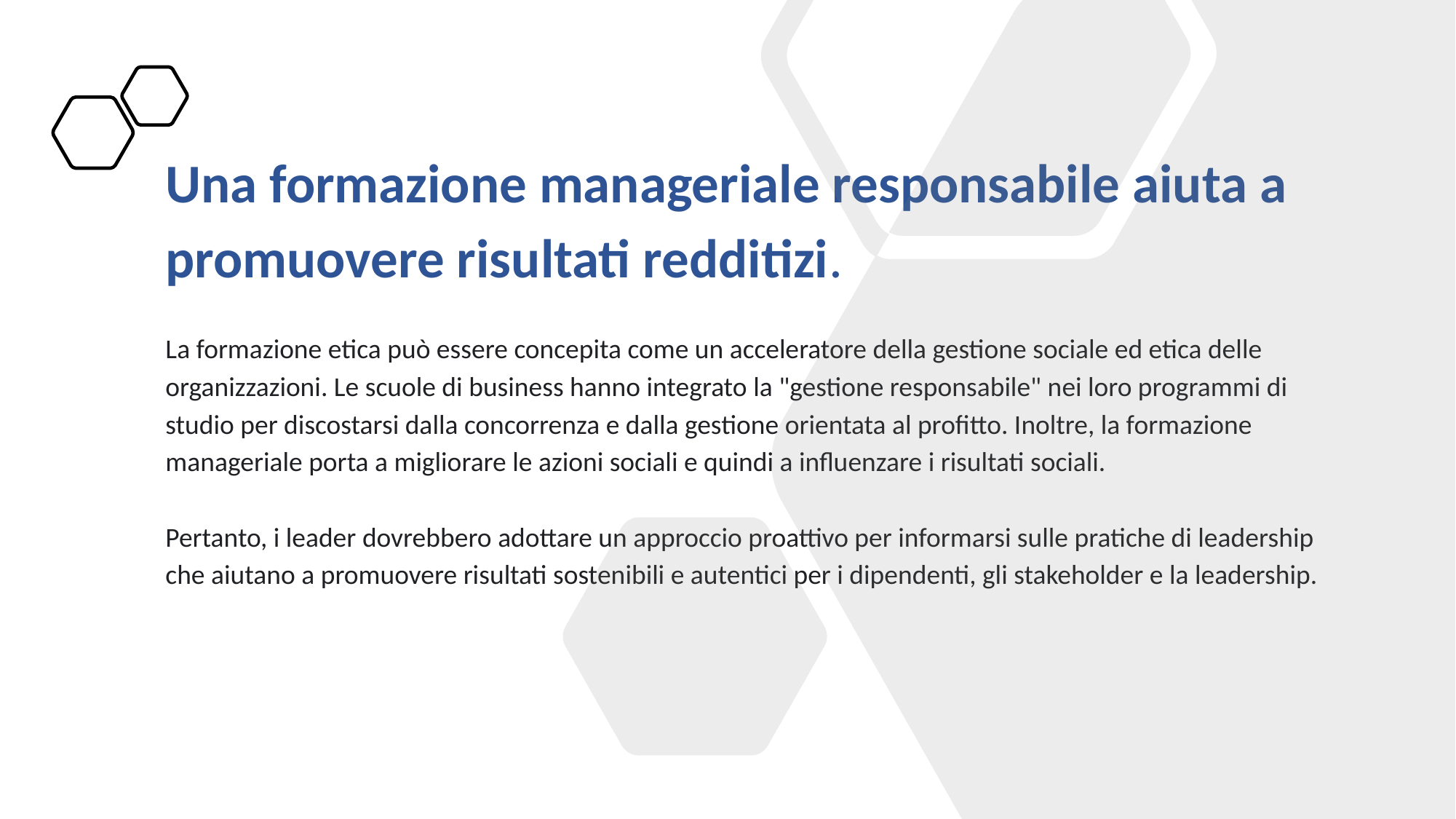

Una formazione manageriale responsabile aiuta a promuovere risultati redditizi.

La formazione etica può essere concepita come un acceleratore della gestione sociale ed etica delle organizzazioni. Le scuole di business hanno integrato la "gestione responsabile" nei loro programmi di studio per discostarsi dalla concorrenza e dalla gestione orientata al profitto. Inoltre, la formazione manageriale porta a migliorare le azioni sociali e quindi a influenzare i risultati sociali.

Pertanto, i leader dovrebbero adottare un approccio proattivo per informarsi sulle pratiche di leadership che aiutano a promuovere risultati sostenibili e autentici per i dipendenti, gli stakeholder e la leadership.